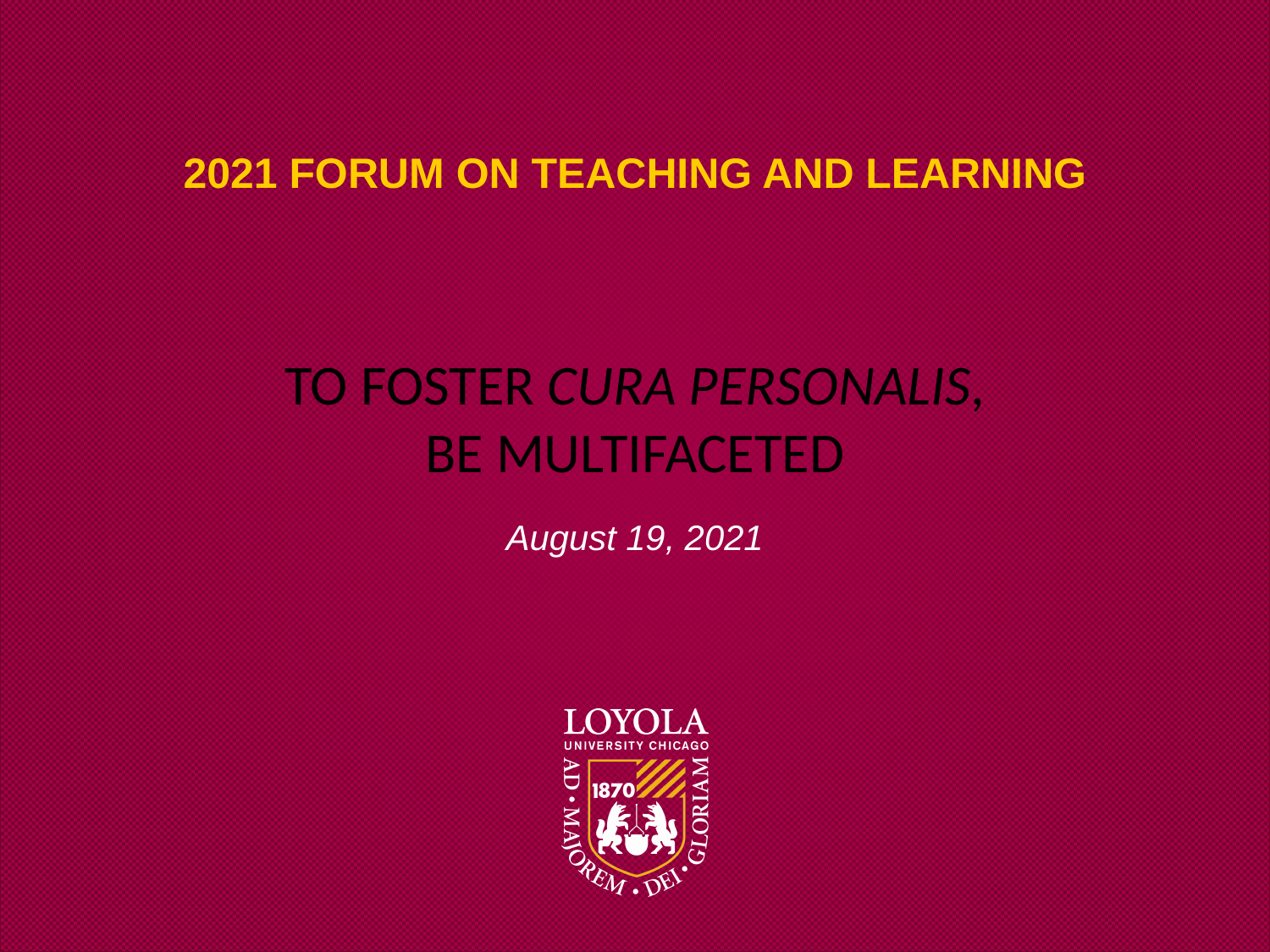

# 2021 FOrUM ON TEACHING AND LEARNING
To Foster Cura Personalis, be Multifaceted
August 19, 2021